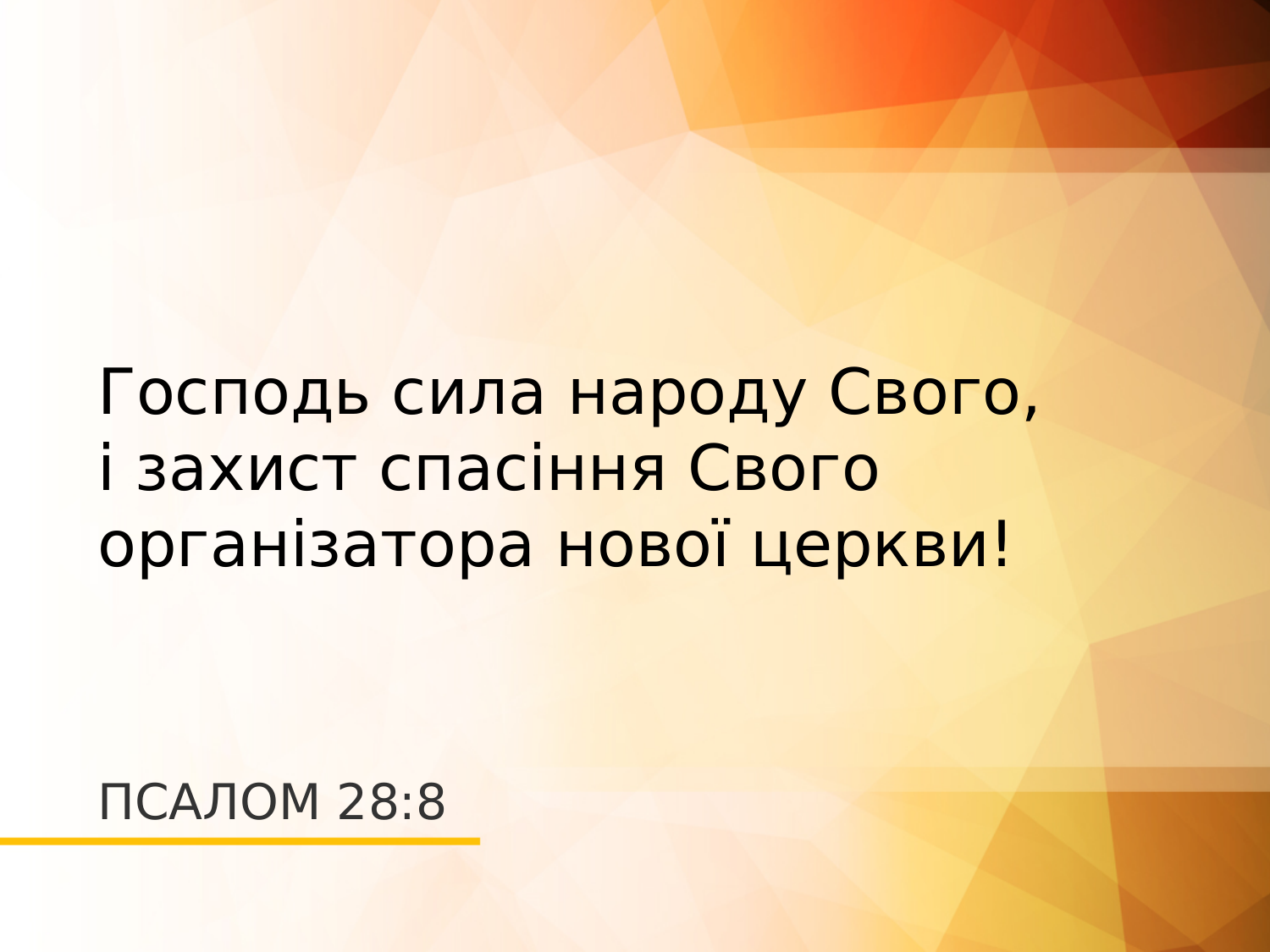

Господь сила народу Свого,
і захист спасіння Свого організатора нової церкви!
# ПСАЛОМ 28:8